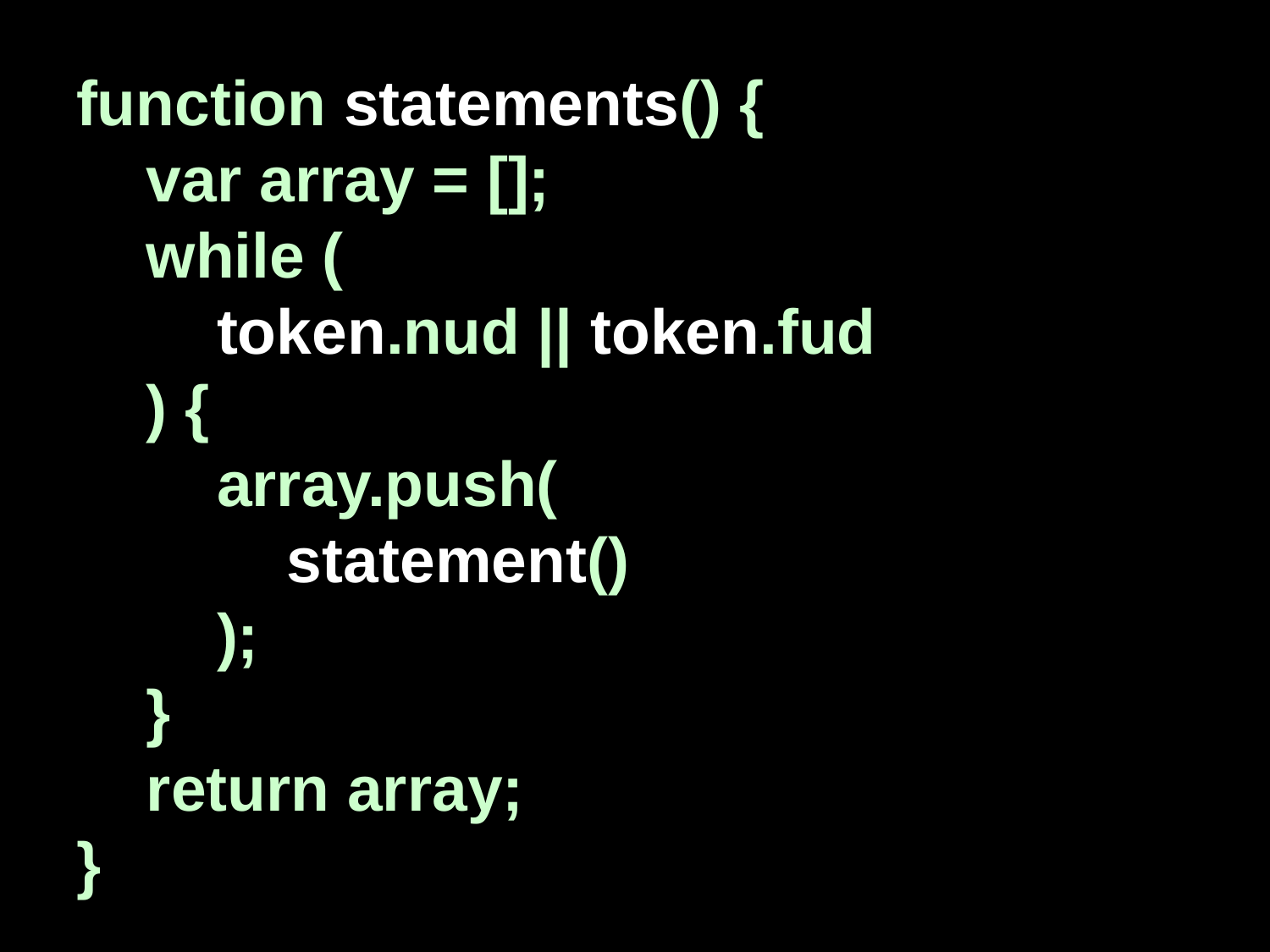

function statements() {
    var array = [];
    while (
        token.nud || token.fud
    ) {
        array.push(
            statement()
        );
    }
    return array;
}